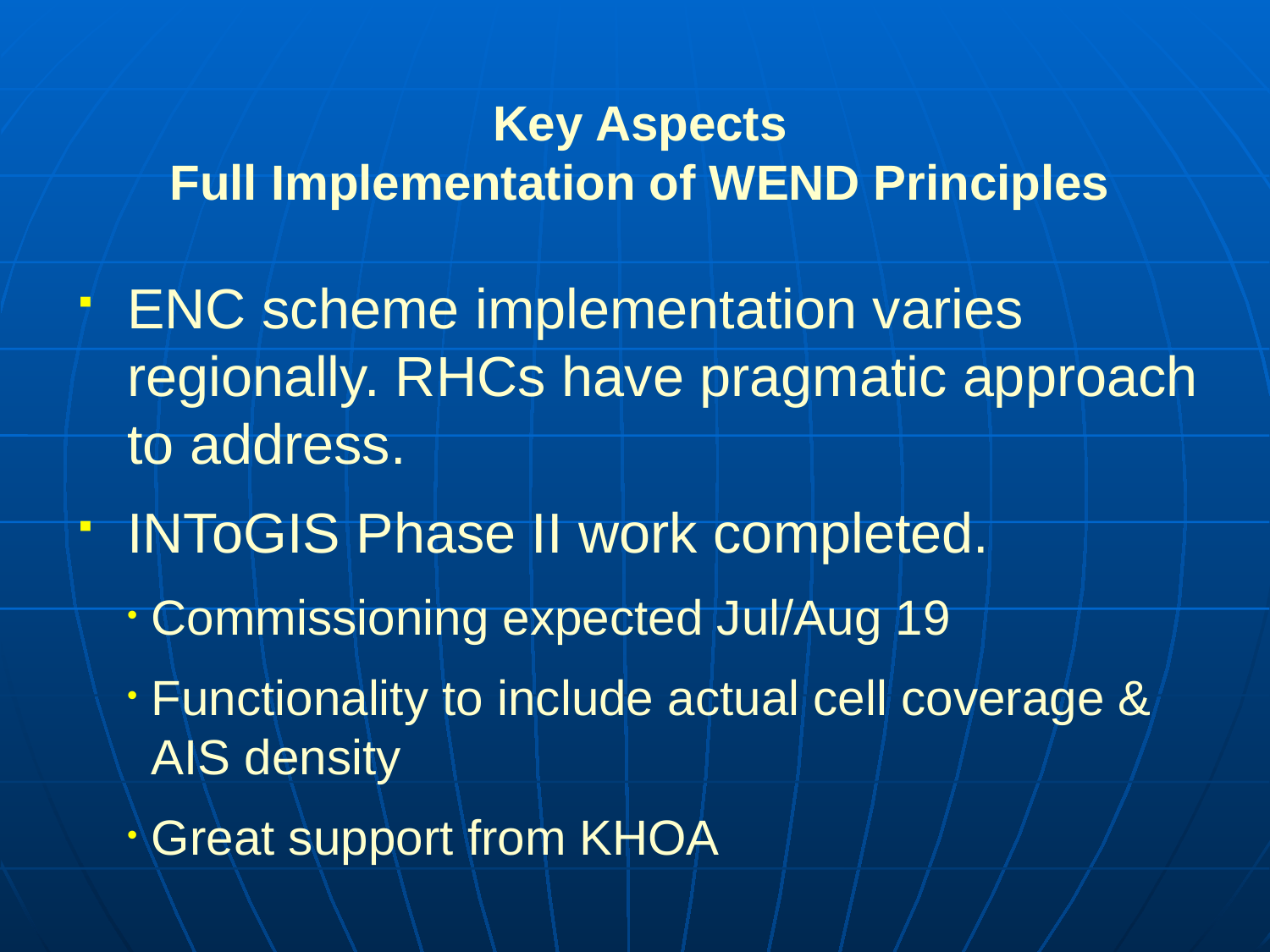

Key Aspects
Full Implementation of WEND Principles
ENC scheme implementation varies regionally. RHCs have pragmatic approach to address.
INToGIS Phase II work completed.
Commissioning expected Jul/Aug 19
Functionality to include actual cell coverage & AIS density
Great support from KHOA